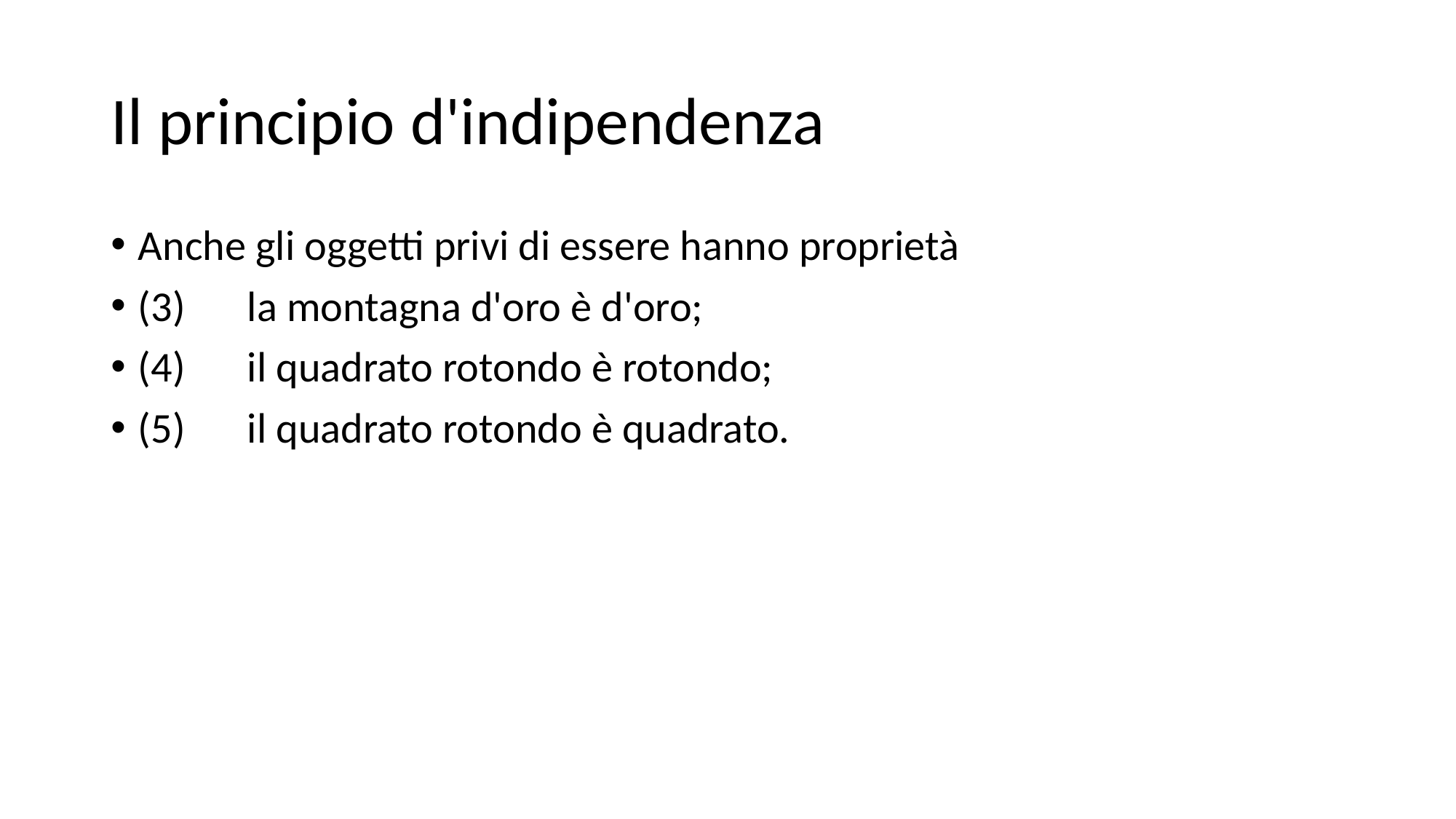

# Il principio d'indipendenza
Anche gli oggetti privi di essere hanno proprietà
(3)	la montagna d'oro è d'oro;
(4)	il quadrato rotondo è rotondo;
(5)	il quadrato rotondo è quadrato.